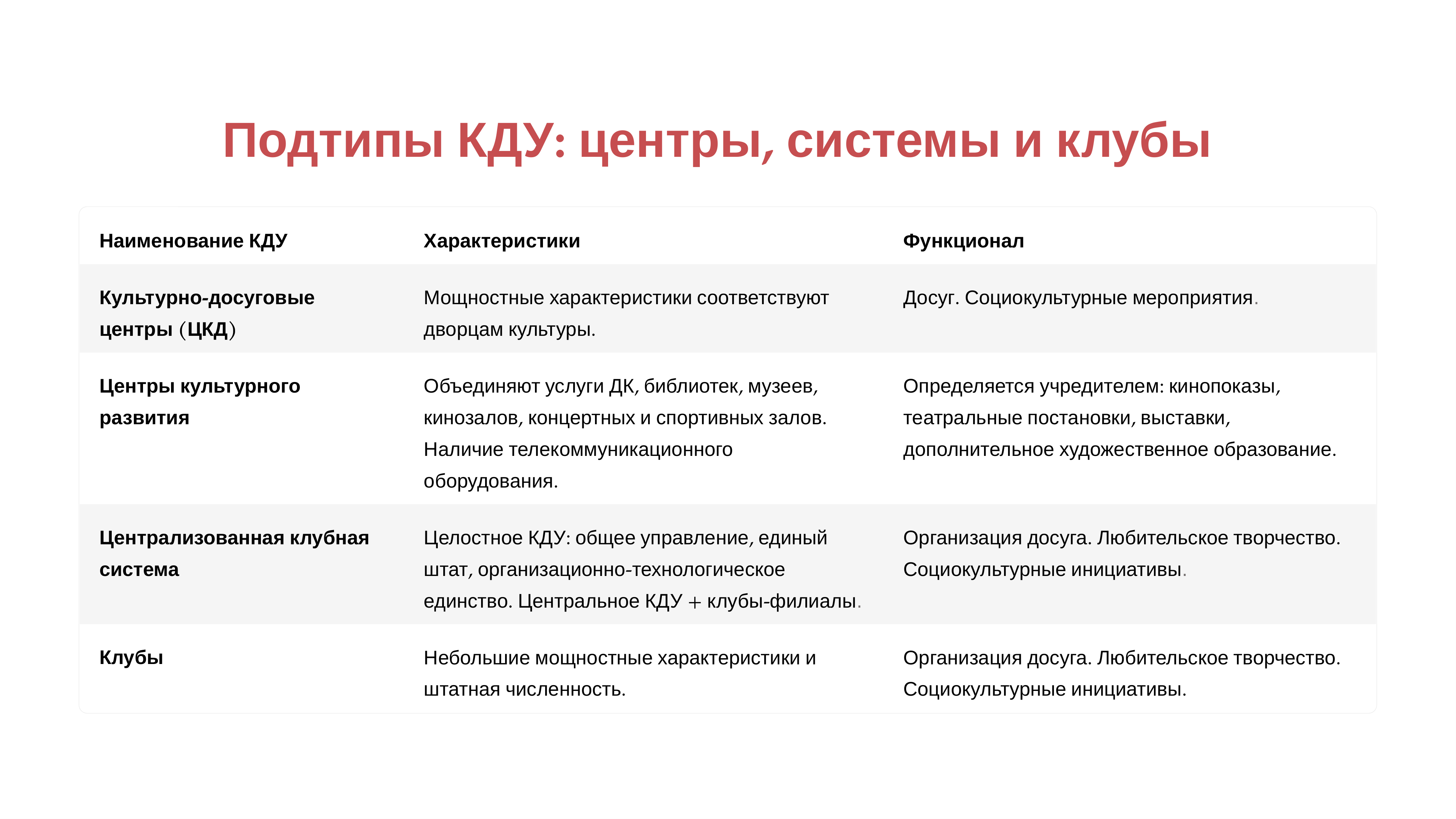

Подтипы КДУ: центры, системы и клубы

Наименование КДУ
Характеристики
Функционал

Досуг. Социокультурные мероприятия.
Культурно-досуговые центры (ЦКД)
Мощностные характеристики соответствуют дворцам культуры.

Центры культурного развития
Объединяют услуги ДК, библиотек, музеев, кинозалов, концертных и спортивных залов. Наличие телекоммуникационного оборудования.
Определяется учредителем: кинопоказы, театральные постановки, выставки, дополнительное художественное образование.

Централизованная клубная система
Целостное КДУ: общее управление, единый штат, организационно-технологическое единство. Центральное КДУ + клубы-филиалы.
Организация досуга. Любительское творчество. Социокультурные инициативы.

Клубы
Небольшие мощностные характеристики и штатная численность.
Организация досуга. Любительское творчество. Социокультурные инициативы.